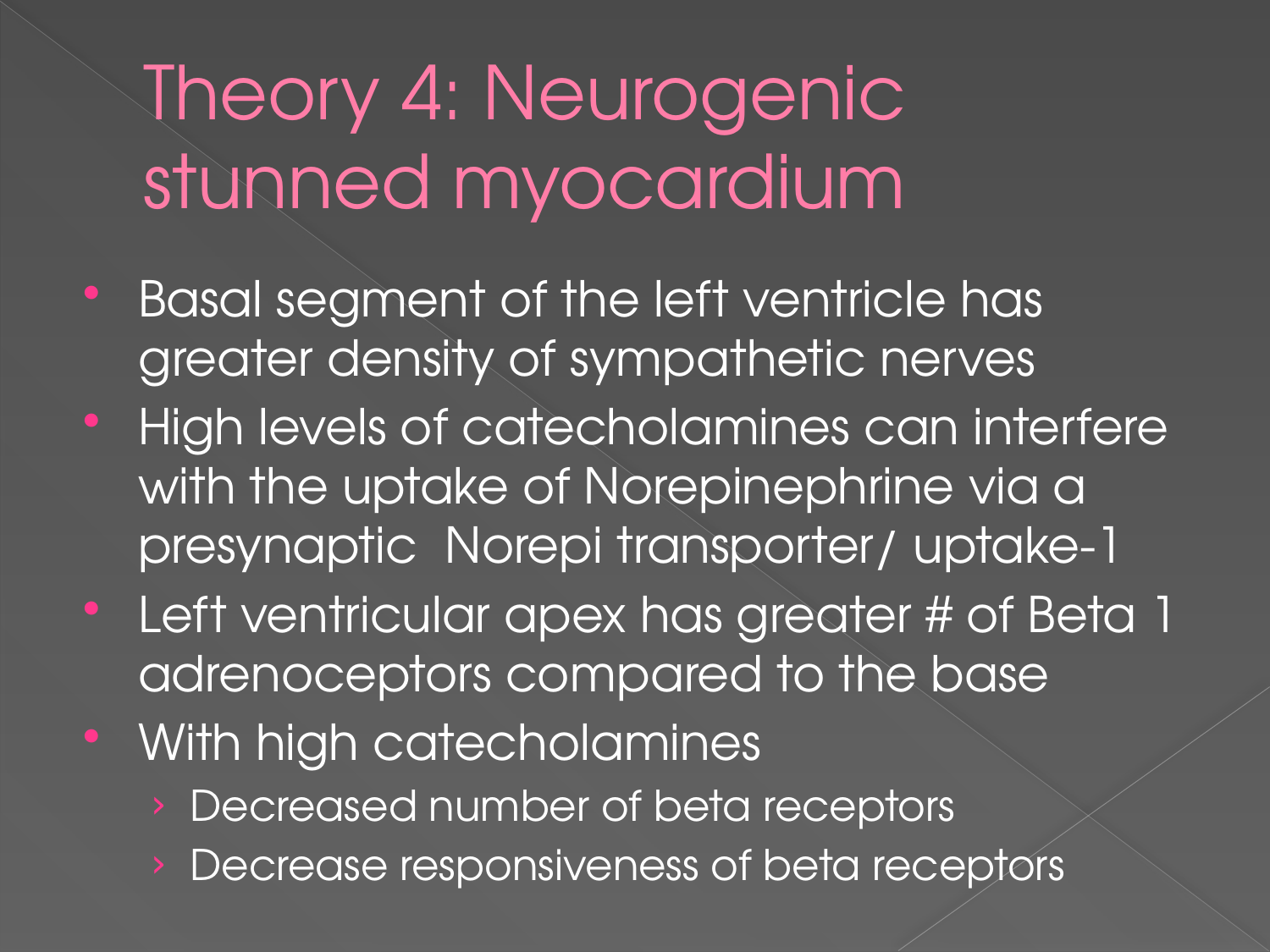

# Theory 4: Neurogenic stunned myocardium
Basal segment of the left ventricle has greater density of sympathetic nerves
High levels of catecholamines can interfere with the uptake of Norepinephrine via a presynaptic  Norepi transporter/ uptake-1
Left ventricular apex has greater # of Beta 1 adrenoceptors compared to the base
With high catecholamines
Decreased number of beta receptors
Decrease responsiveness of beta receptors